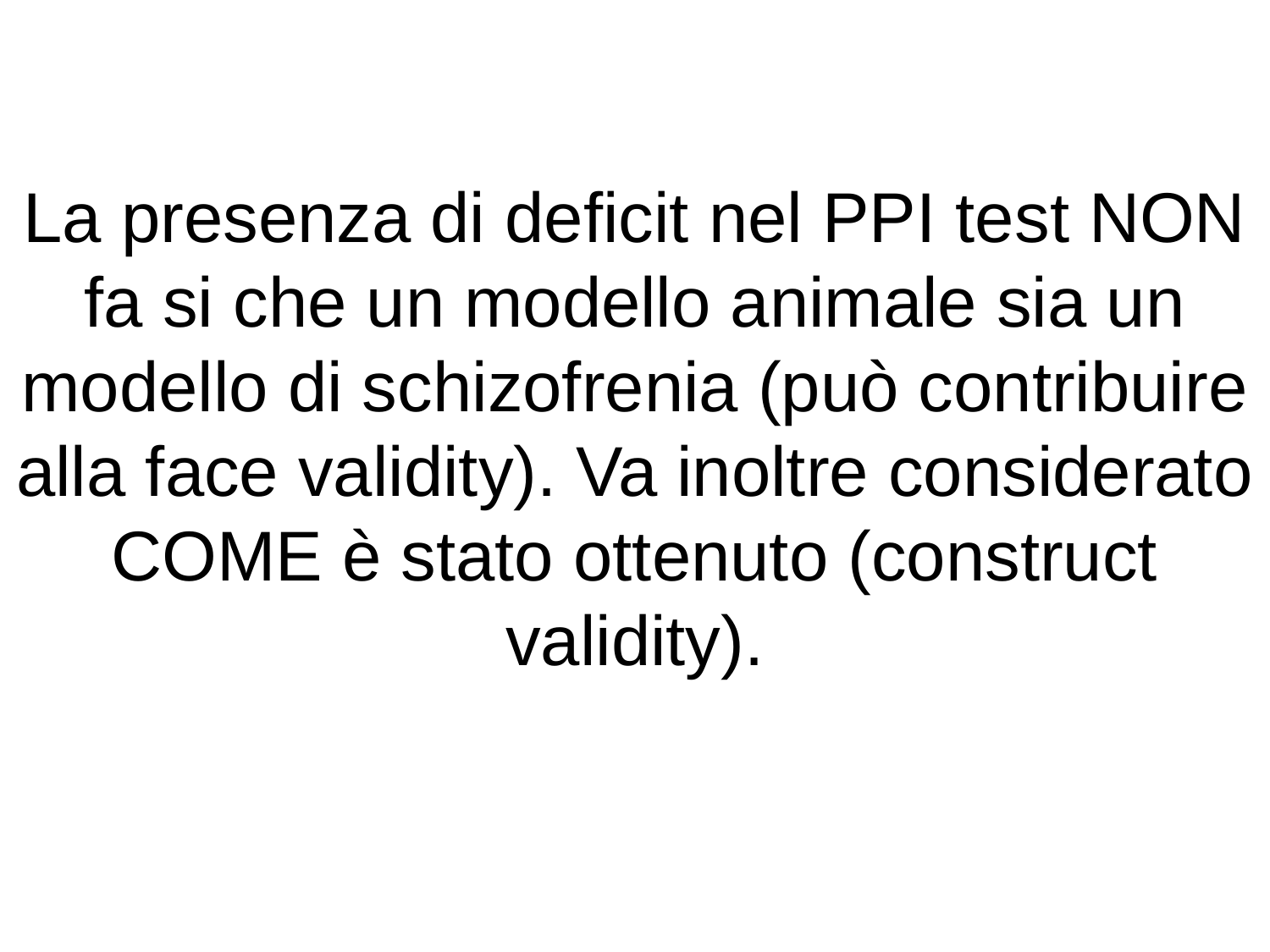

La presenza di deficit nel PPI test NON fa si che un modello animale sia un modello di schizofrenia (può contribuire alla face validity). Va inoltre considerato COME è stato ottenuto (construct validity).